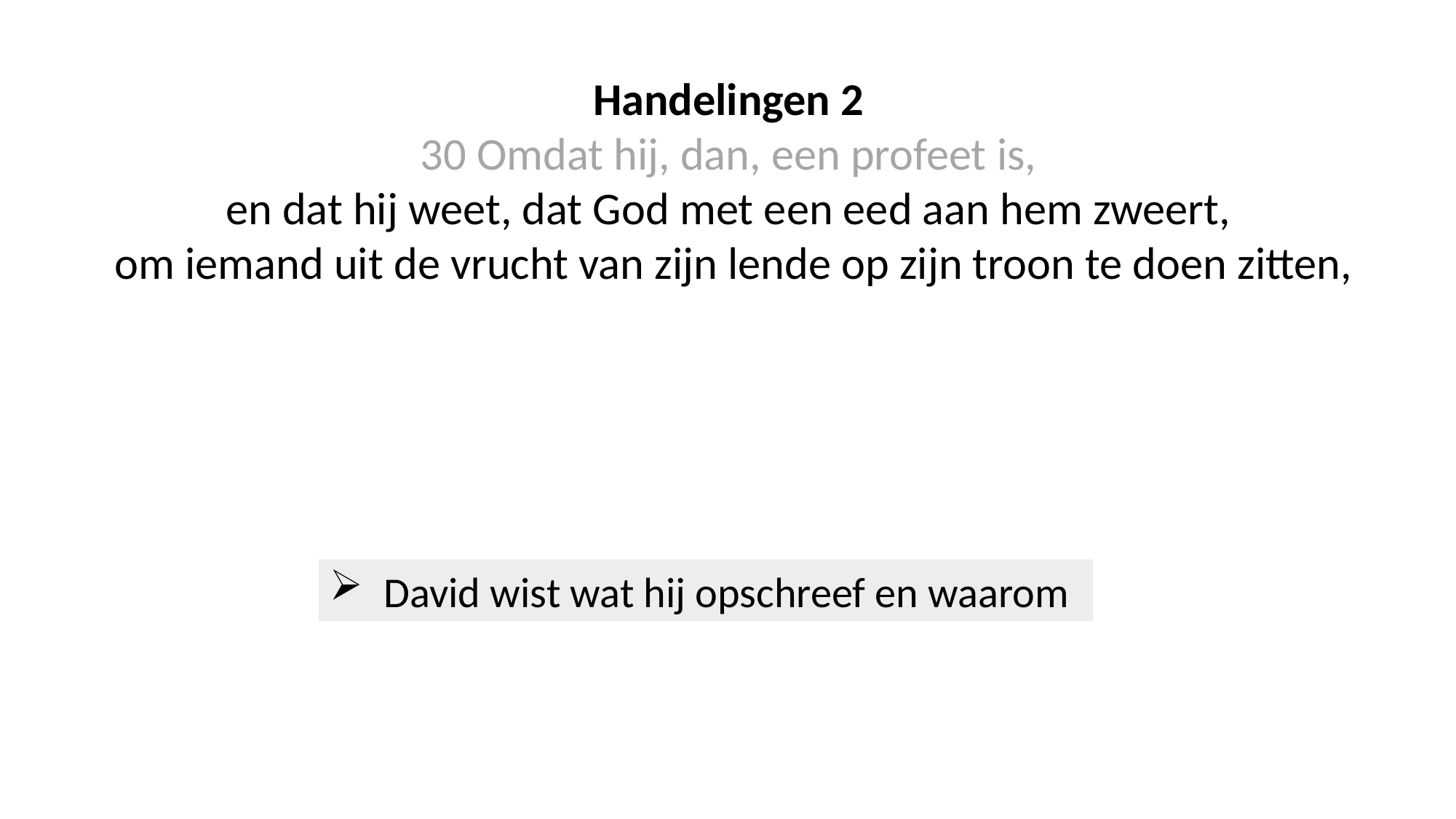

Handelingen 2
30 Omdat hij, dan, een profeet is,
en dat hij weet, dat God met een eed aan hem zweert,
om iemand uit de vrucht van zijn lende op zijn troon te doen zitten,
David wist wat hij opschreef en waarom